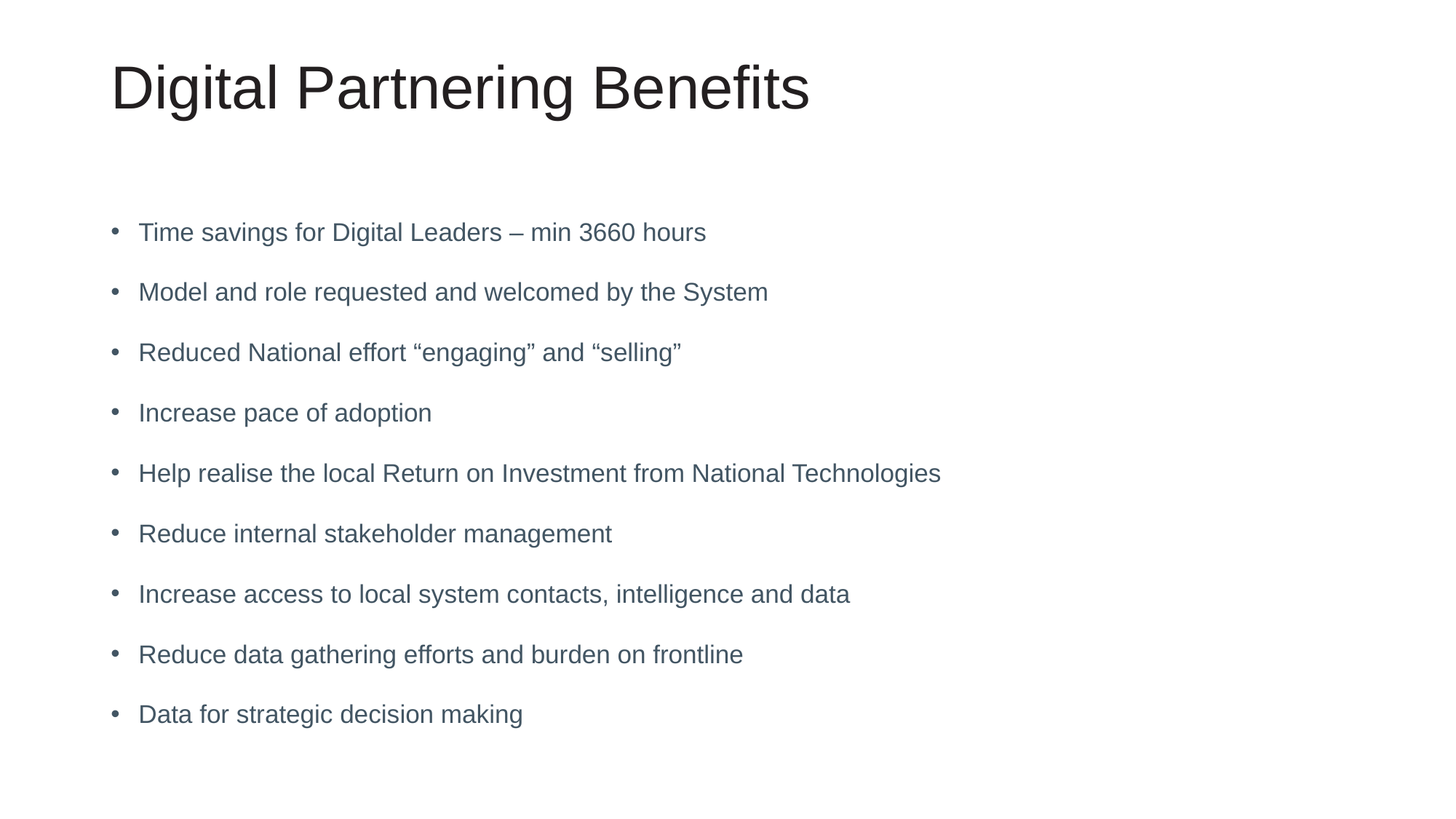

# Digital Partnering Benefits
Time savings for Digital Leaders – min 3660 hours
Model and role requested and welcomed by the System
Reduced National effort “engaging” and “selling”
Increase pace of adoption
Help realise the local Return on Investment from National Technologies
Reduce internal stakeholder management
Increase access to local system contacts, intelligence and data
Reduce data gathering efforts and burden on frontline
Data for strategic decision making